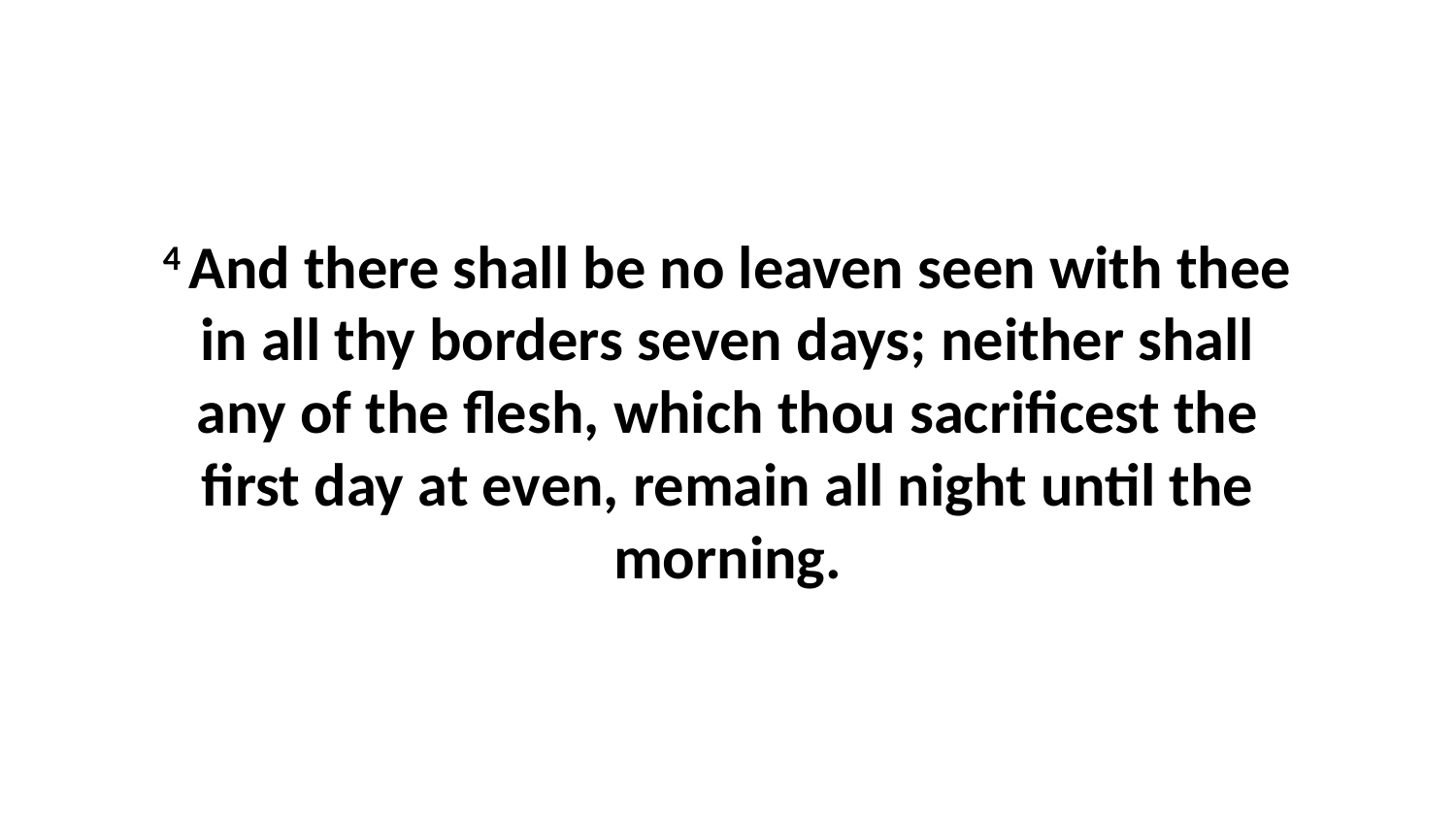

4 And there shall be no leaven seen with thee in all thy borders seven days; neither shall any of the flesh, which thou sacrificest the first day at even, remain all night until the morning.